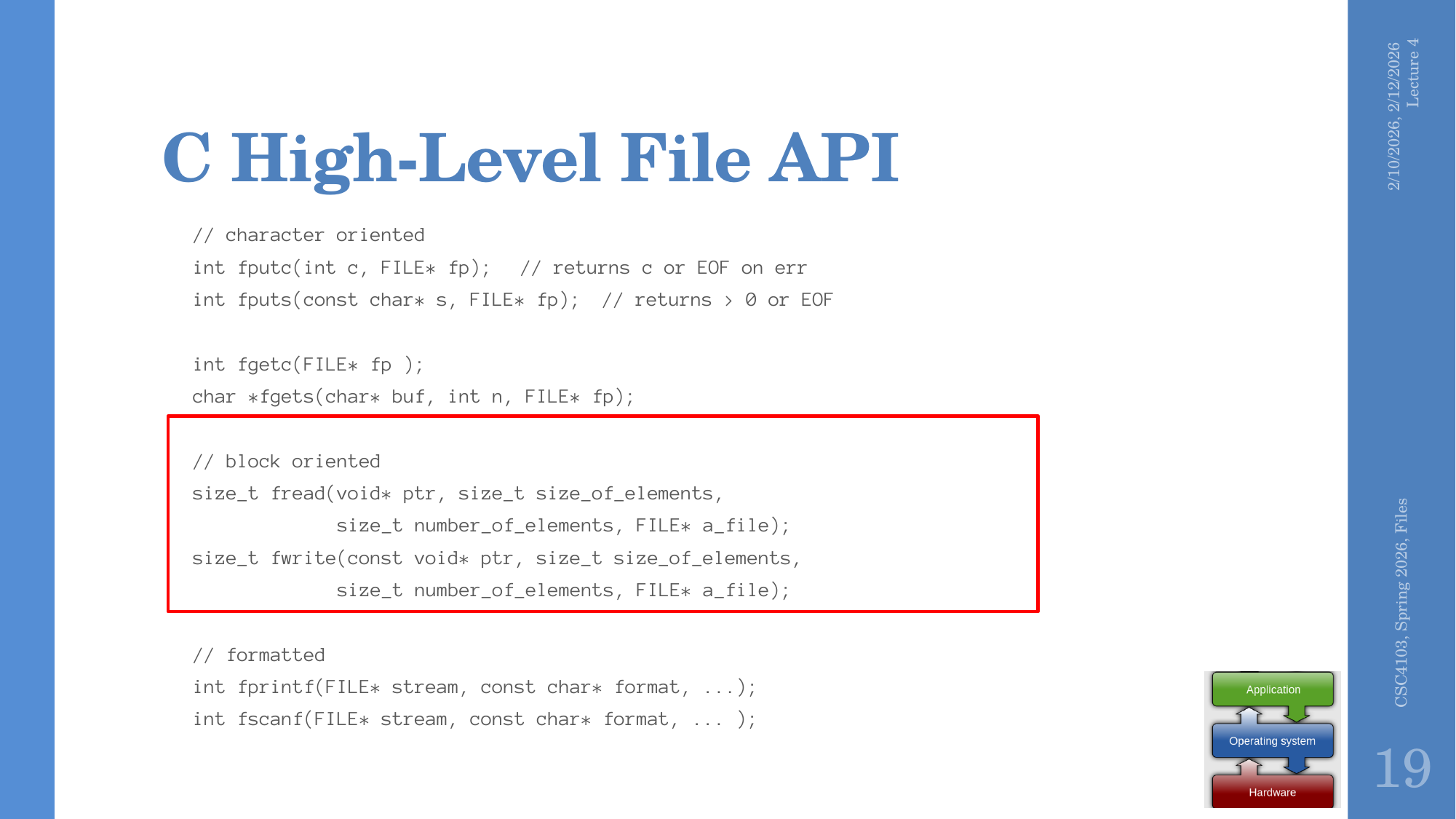

# C High-Level File API
2/10/2026, 2/12/2026  Lecture 4
// character oriented
int fputc(int c, FILE* fp);		// returns c or EOF on err
int fputs(const char* s, FILE* fp);	// returns > 0 or EOF

int fgetc(FILE* fp );
char *fgets(char* buf, int n, FILE* fp);

// block oriented
size_t fread(void* ptr, size_t size_of_elements,
             size_t number_of_elements, FILE* a_file);
size_t fwrite(const void* ptr, size_t size_of_elements,
             size_t number_of_elements, FILE* a_file);

// formatted
int fprintf(FILE* stream, const char* format, ...);
int fscanf(FILE* stream, const char* format, ... );

CSC4103, Spring 2026, Files
19